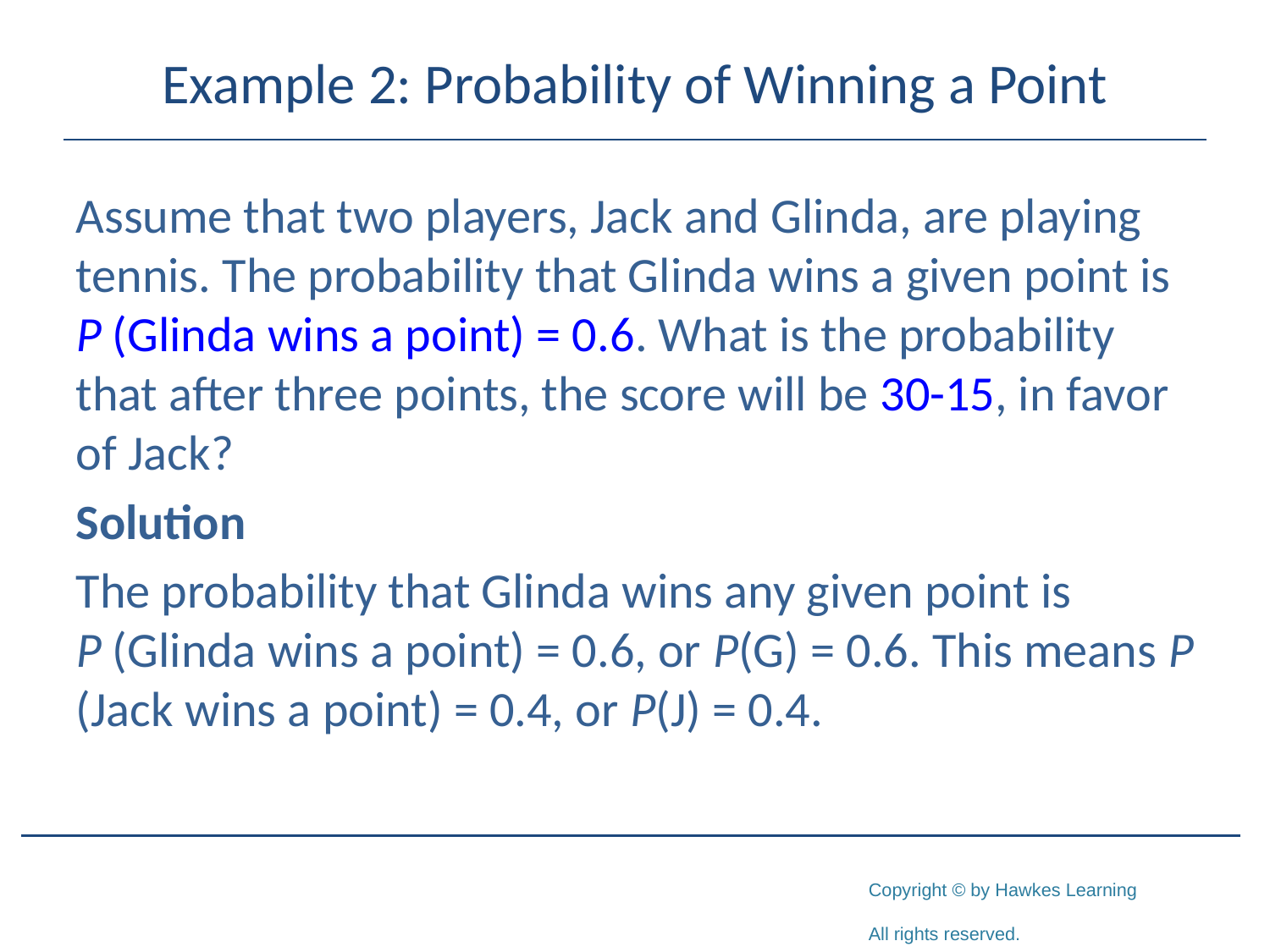

# Example 2: Probability of Winning a Point
Assume that two players, Jack and Glinda, are playing tennis. The probability that Glinda wins a given point is P (Glinda wins a point) = 0.6. What is the probability that after three points, the score will be 30-15, in favor of Jack?
Solution
The probability that Glinda wins any given point is
P (Glinda wins a point) = 0.6, or P(G) = 0.6. This means P (Jack wins a point) = 0.4, or P(J) = 0.4.